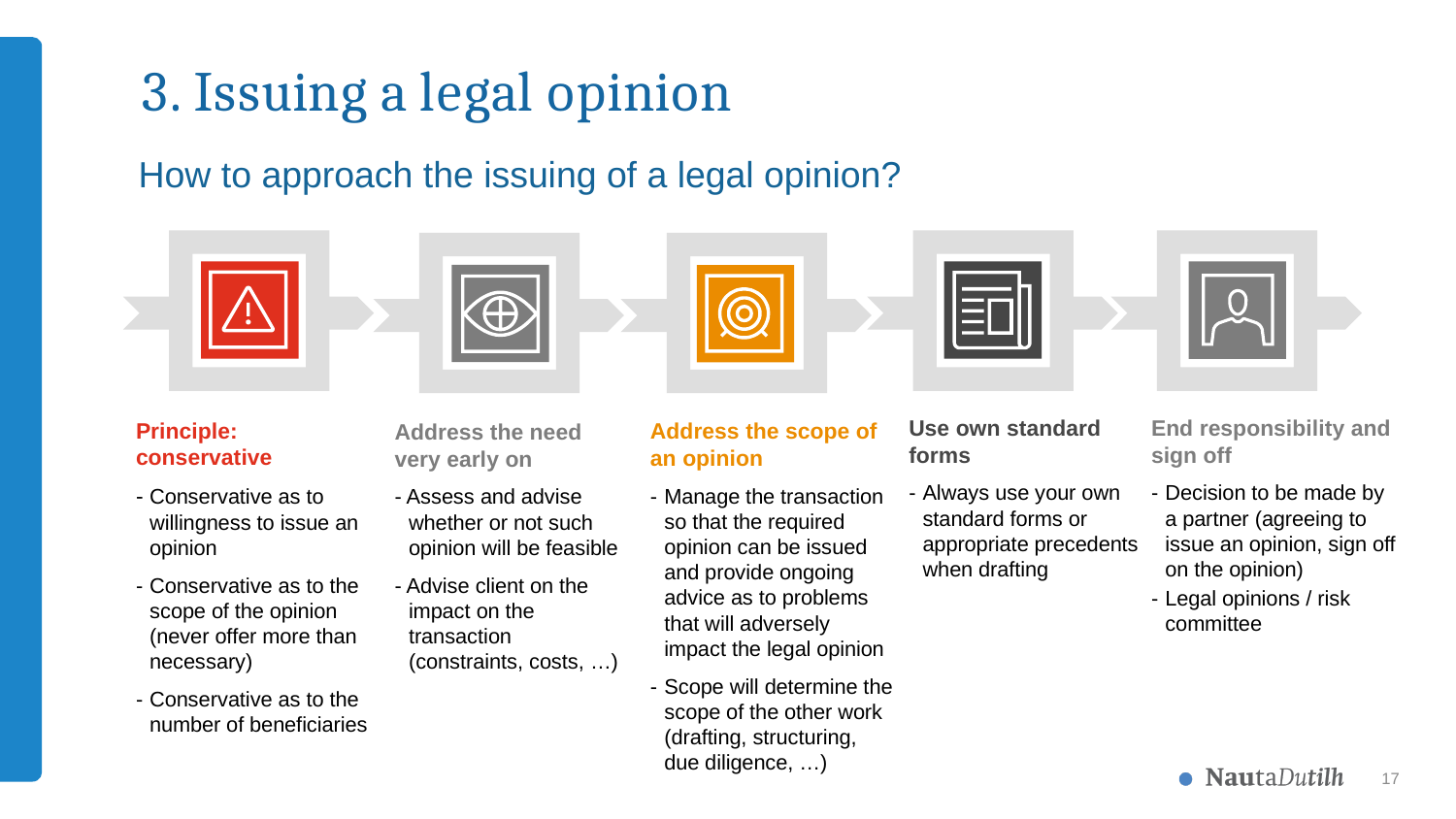

# 3. Issuing a legal opinion
How to approach the issuing of a legal opinion?
How to approach the issuing of a legal opinion?

Use own standard forms
-	Always use your own standard forms or appropriate precedents when drafting
End responsibility and sign off
-	Decision to be made by a partner (agreeing to issue an opinion, sign off on the opinion)
- 	Legal opinions / risk committee
Principle: conservative
- 	Conservative as to willingness to issue an opinion
- 	Conservative as to the scope of the opinion (never offer more than necessary)
- 	Conservative as to the number of beneficiaries

Address the scope of an opinion
- 	Manage the transaction so that the required opinion can be issued and provide ongoing advice as to problems that will adversely impact the legal opinion
- 	Scope will determine the scope of the other work (drafting, structuring, due diligence, …)
Address the need very early on
- Assess and advise whether or not such opinion will be feasible
- Advise client on the impact on the transaction (constraints, costs, …)
17